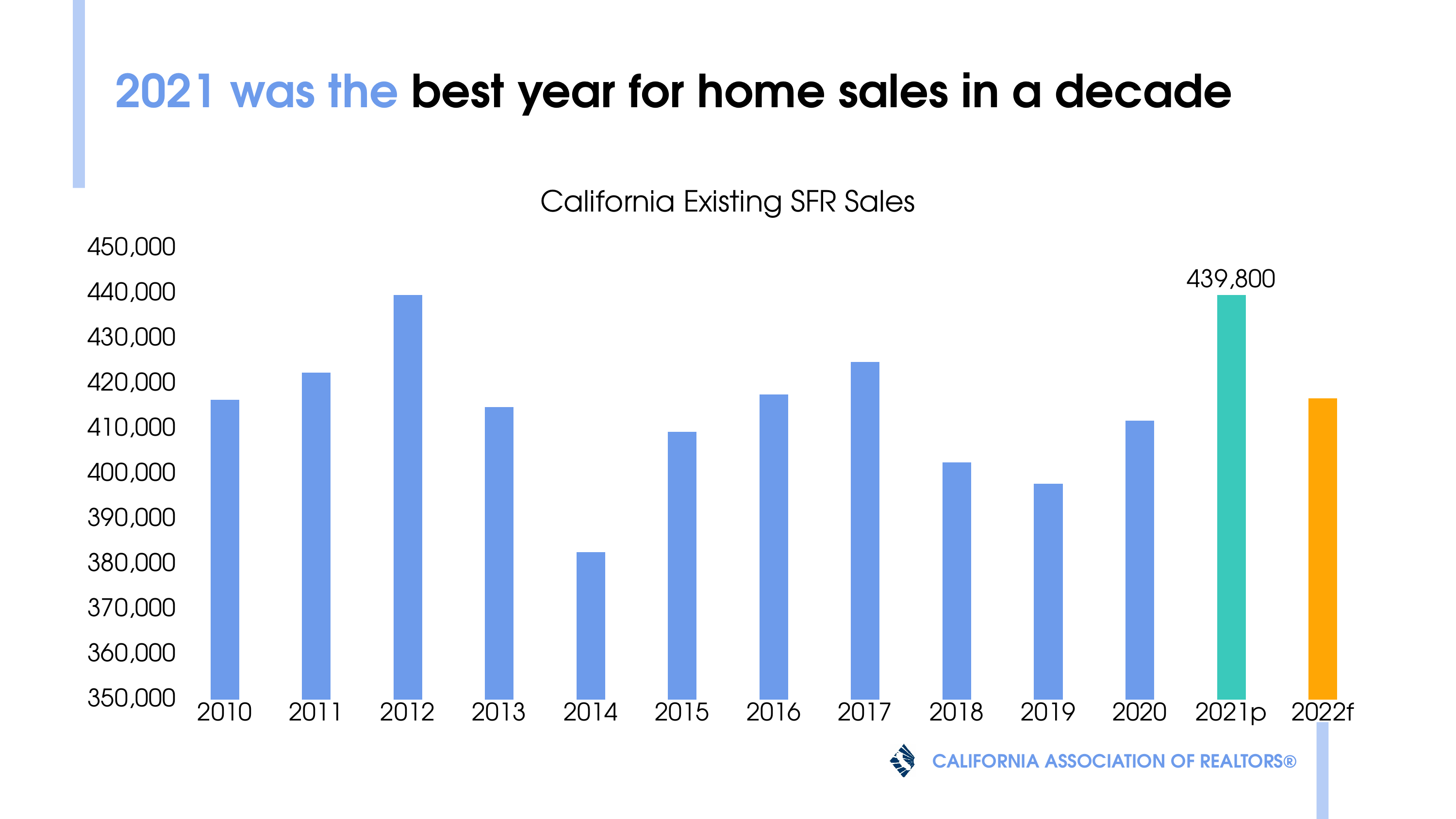

# 2021 was the best year for home sales in a decade

### Chart: California Existing SFR Sales

| Category | Sales*   |
|---|---|
| 2010 | 416520.0 |
| 2011 | 422550.0 |
| 2012 | 439790.0 |
| 2013 | 414900.0 |
| 2014 | 382720.0 |
| 2015 | 409410.0 |
| 2016 | 417720.0 |
| 2017 | 424890.0 |
| 2018 | 402640.0 |
| 2019 | 397960.0 |
| 2020 | 411870.0 |
| 2021p | 439800.0 |
| 2022f | 416800.0 |